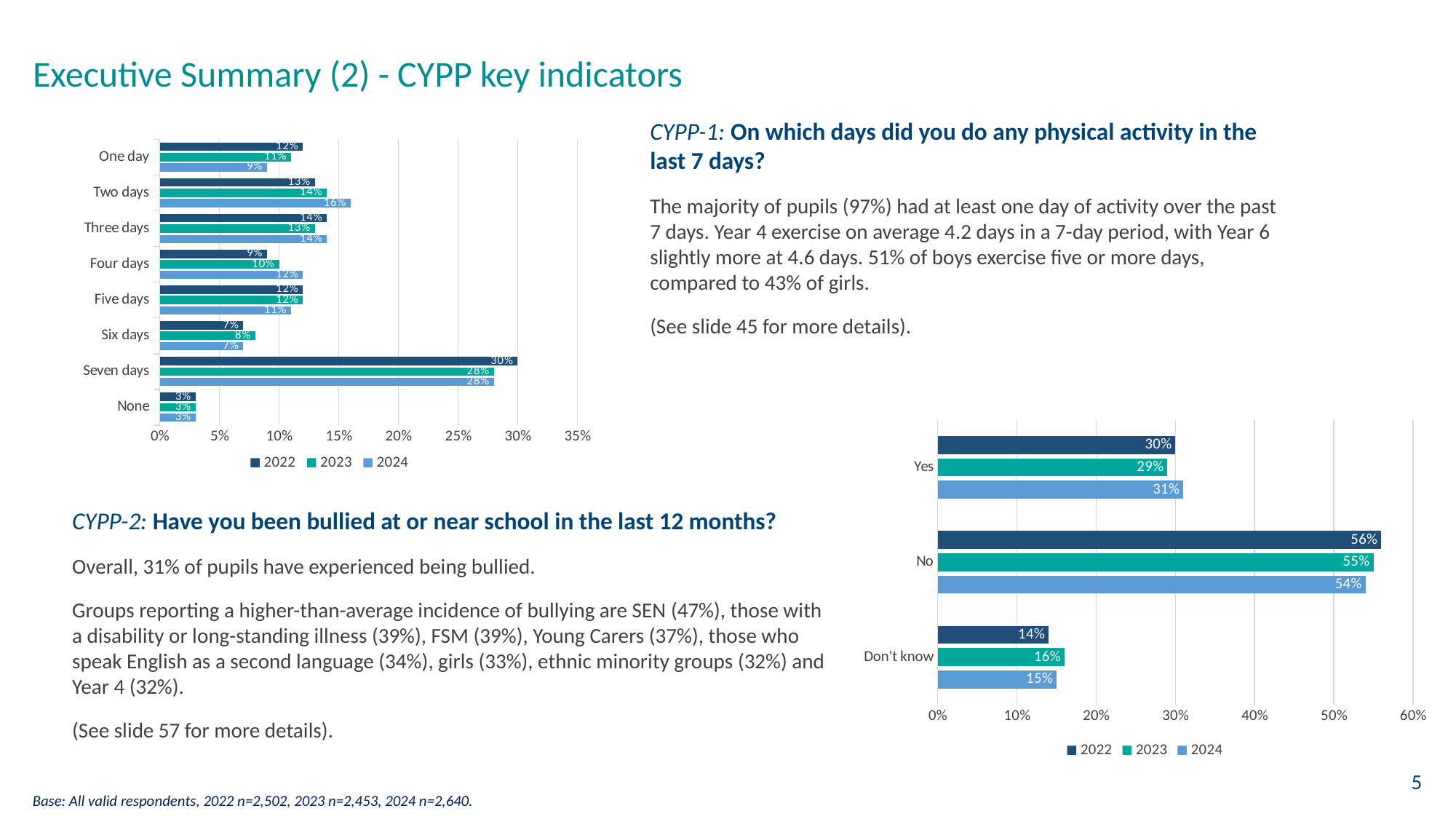

# Executive Summary (2) - CYPP key indicators
CYPP-1: On which days did you do any physical activity in the last 7 days?
The majority of pupils (97%) had at least one day of activity over the past 7 days. Year 4 exercise on average 4.2 days in a 7-day period, with Year 6 slightly more at 4.6 days. 51% of boys exercise five or more days, compared to 43% of girls.
(See slide 45 for more details).

### Chart

| Category | 2024 | 2023 | 2022 |
|---|---|---|---|
| None | 0.03 | 0.03 | 0.03 |
| Seven days | 0.28 | 0.28 | 0.3 |
| Six days | 0.07 | 0.08 | 0.07 |
| Five days | 0.11 | 0.12 | 0.12 |
| Four days | 0.12 | 0.1 | 0.09 |
| Three days | 0.14 | 0.13 | 0.14 |
| Two days | 0.16 | 0.14 | 0.13 |
| One day | 0.09 | 0.11 | 0.12 |

### Chart

| Category | 2024 | 2023 | 2022 |
|---|---|---|---|
| Don't know | 0.15 | 0.16 | 0.14 |
| No | 0.54 | 0.55 | 0.56 |
| Yes | 0.31 | 0.29 | 0.3 |
CYPP-2: Have you been bullied at or near school in the last 12 months?
Overall, 31% of pupils have experienced being bullied.
Groups reporting a higher-than-average incidence of bullying are SEN (47%), those with a disability or long-standing illness (39%), FSM (39%), Young Carers (37%), those who speak English as a second language (34%), girls (33%), ethnic minority groups (32%) and Year 4 (32%).
(See slide 57 for more details).
Base: All valid respondents, 2022 n=2,502, 2023 n=2,453, 2024 n=2,640.